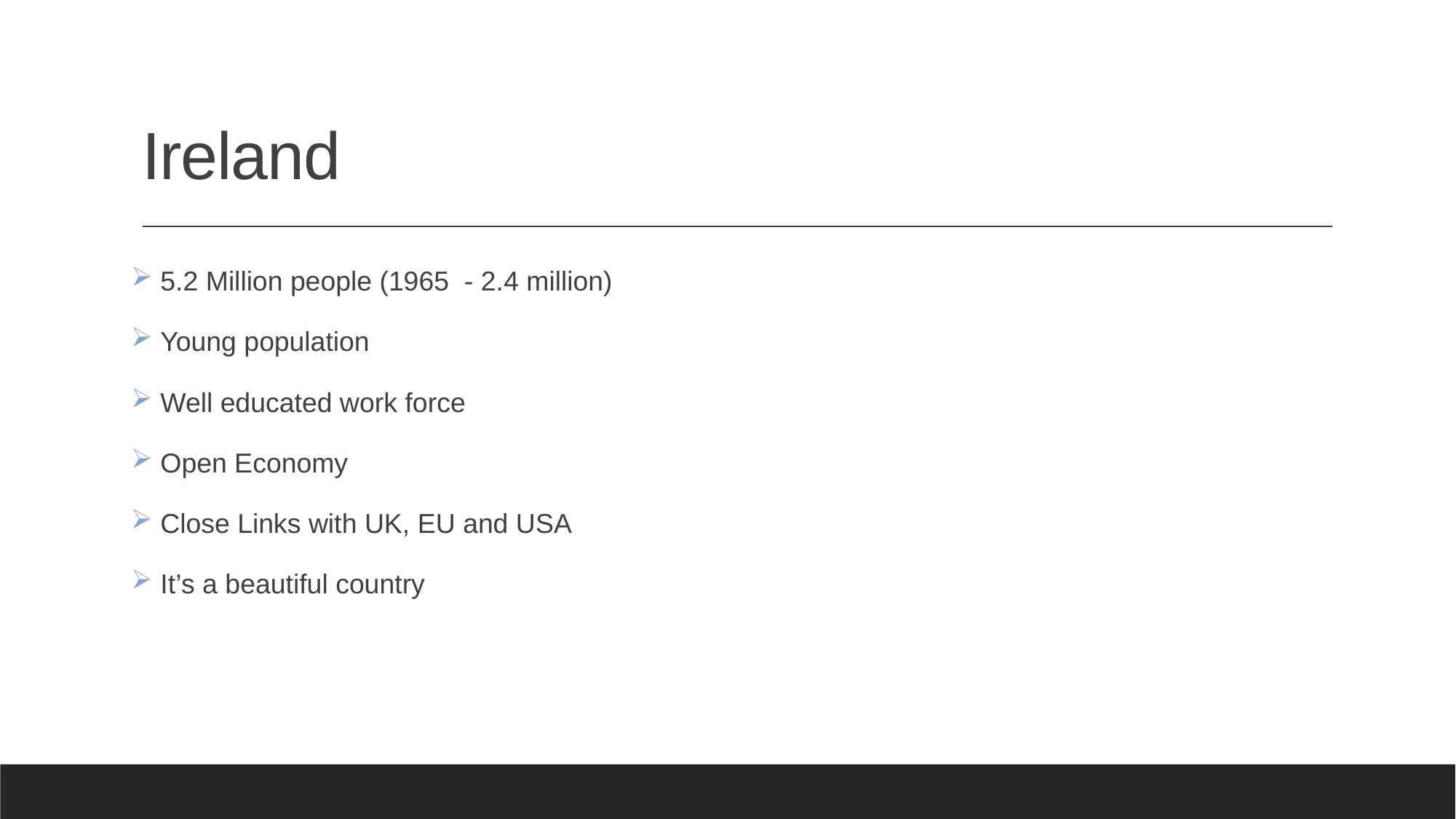

# Ireland
 5.2 Million people (1965  - 2.4 million)
 Young population
 Well educated work force
 Open Economy
 Close Links with UK, EU and USA
 It’s a beautiful country